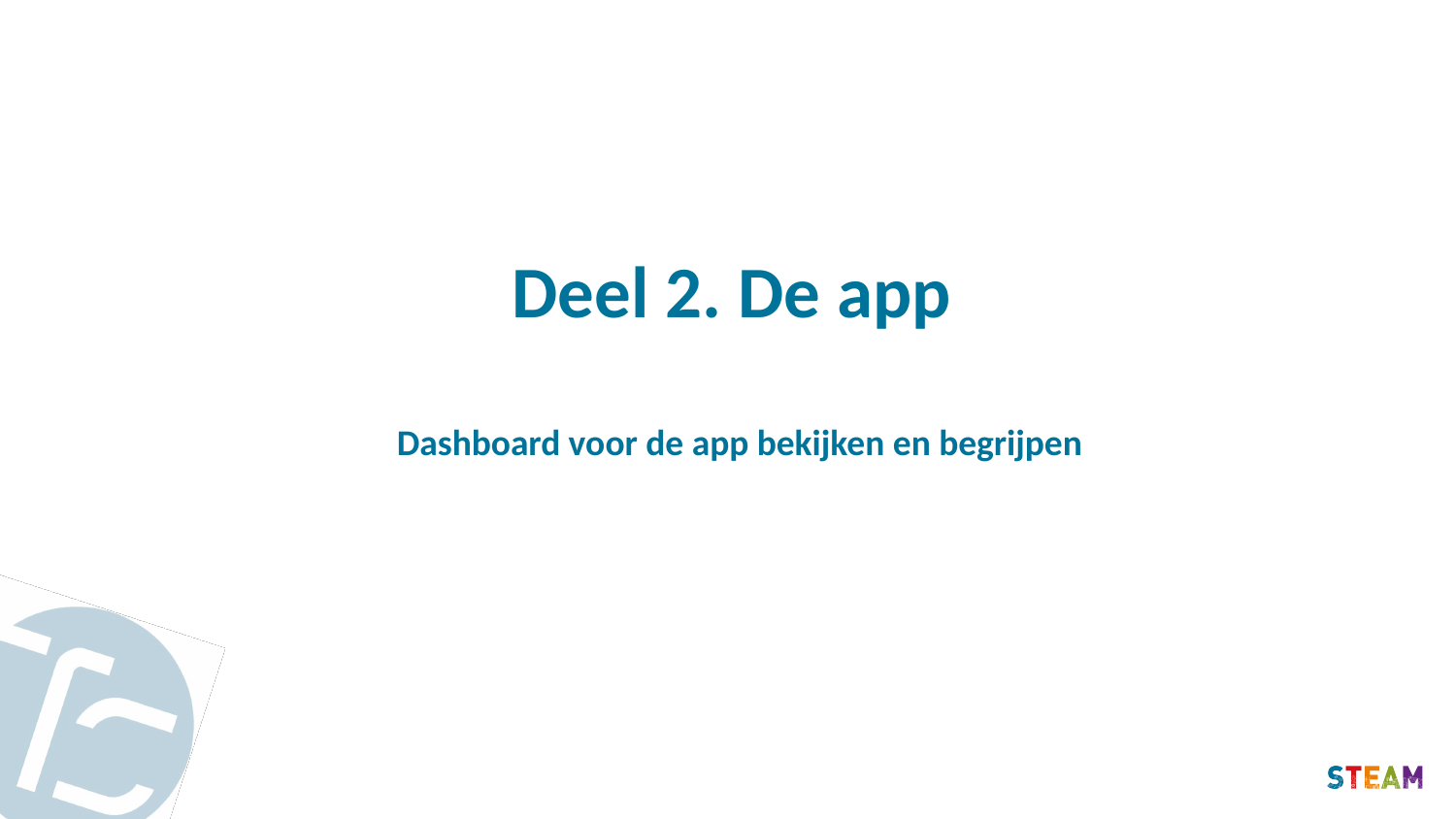

Deel 2. De app

Dashboard voor de app bekijken en begrijpen